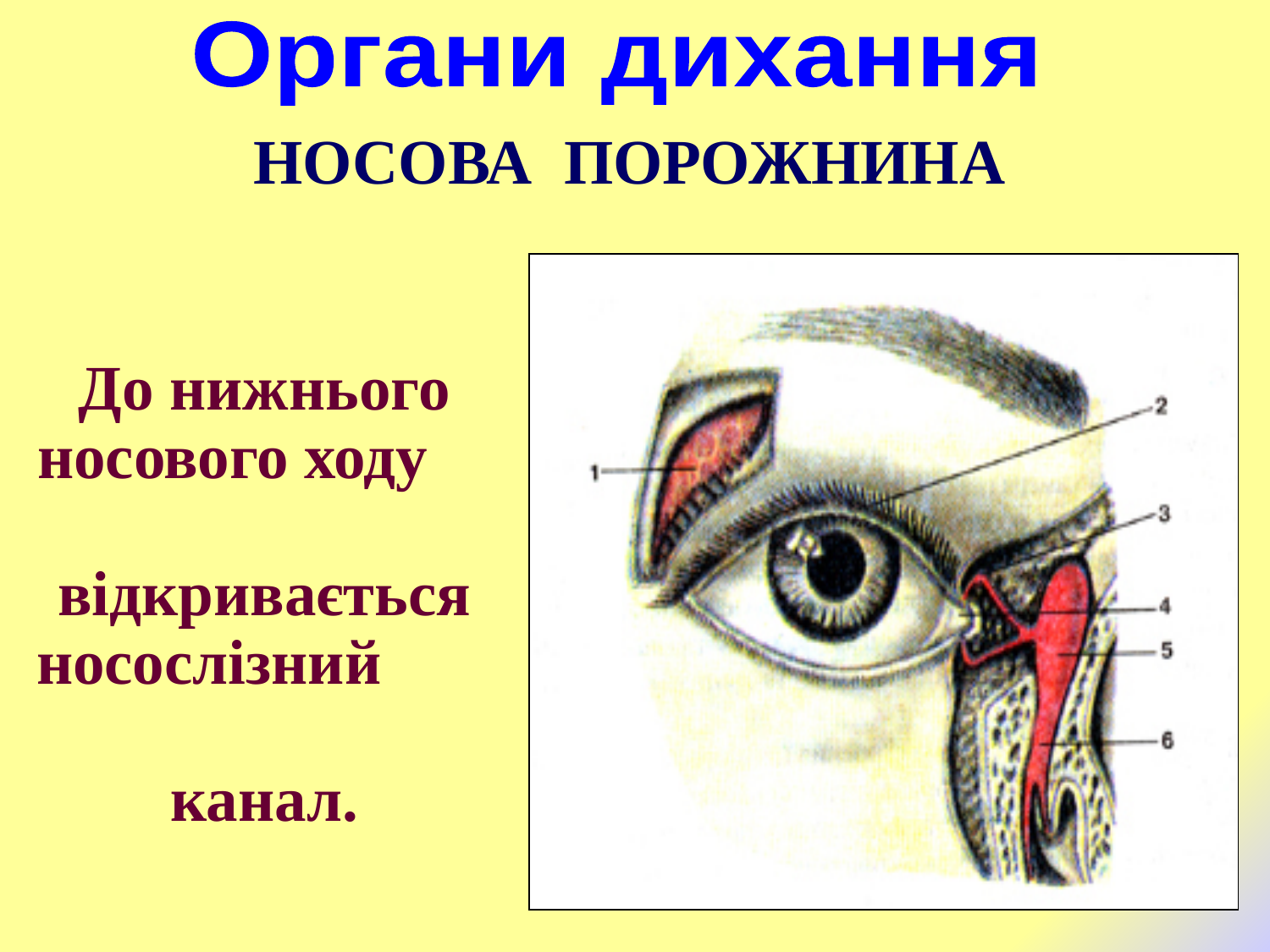

Органи дихання
НОСОВА  ПОРОЖНИНА

До нижнього носового ходу
відкривається носослізний
канал.